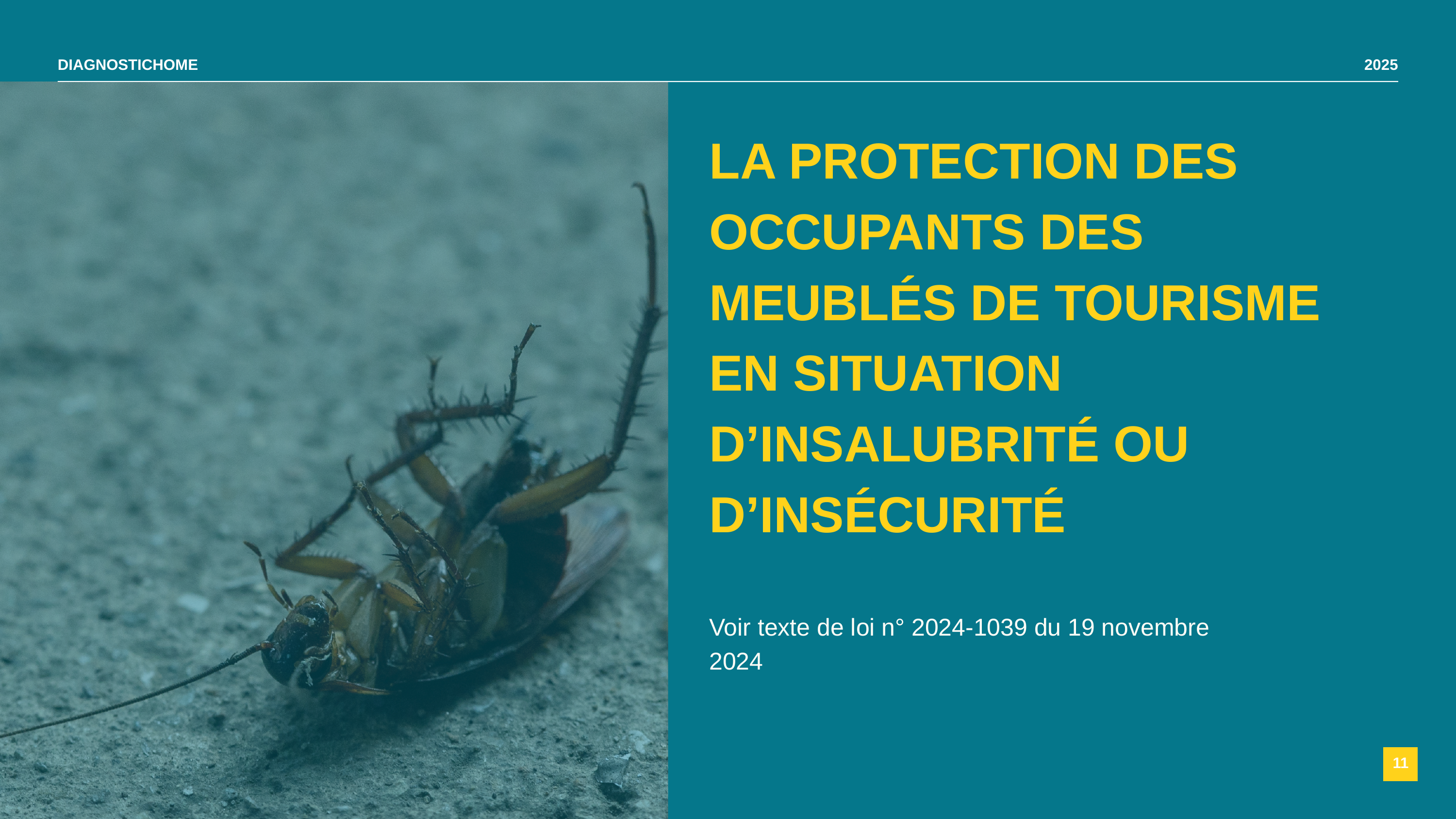

DIAGNOSTICHOME
2025

LA PROTECTION DES OCCUPANTS DES MEUBLÉS DE TOURISME EN SITUATION D’INSALUBRITÉ OU D’INSÉCURITÉ

Voir texte de loi n° 2024-1039 du 19 novembre 2024

11